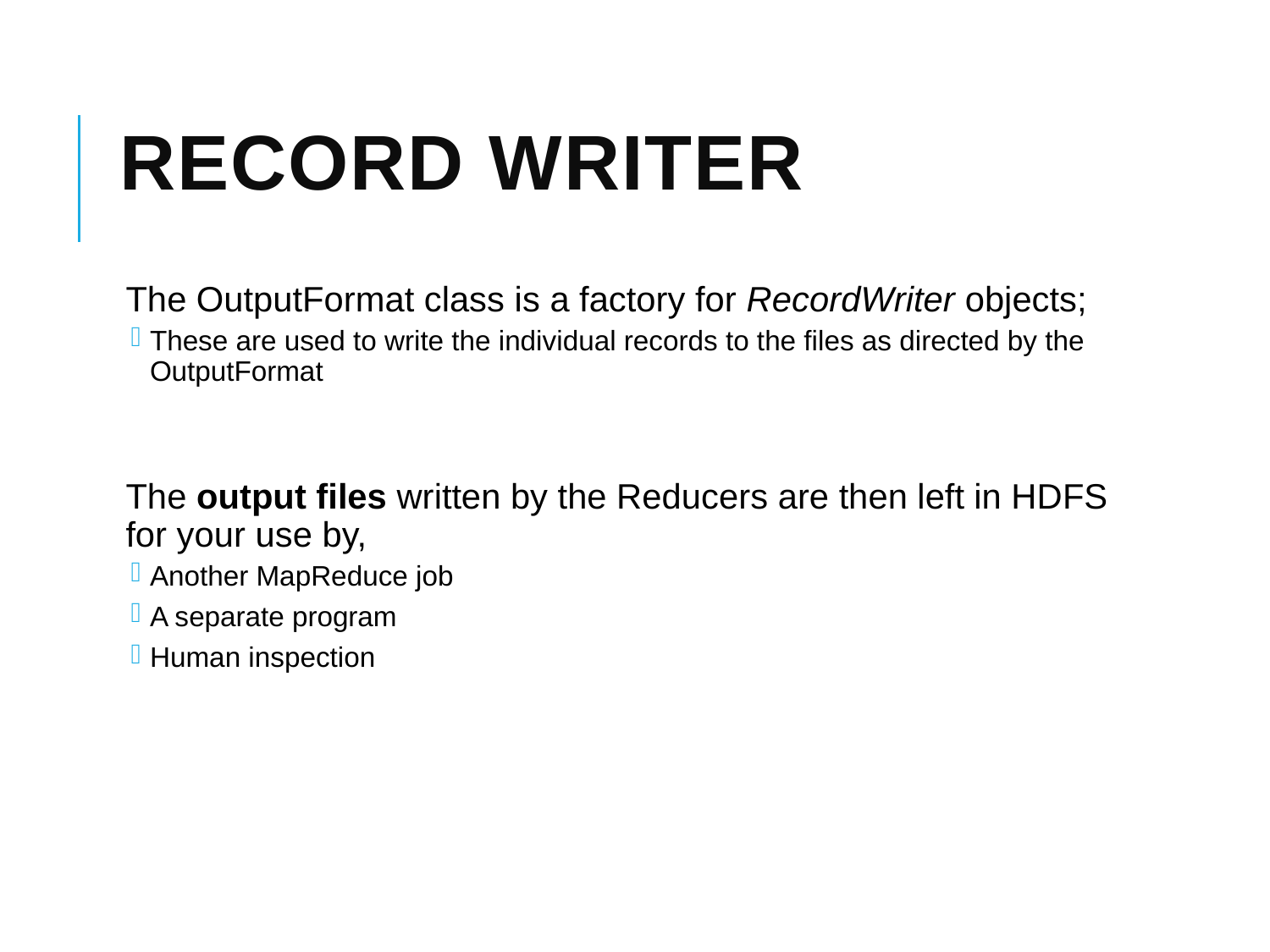

# Record Writer
The OutputFormat class is a factory for RecordWriter objects;
These are used to write the individual records to the files as directed by the OutputFormat

The output files written by the Reducers are then left in HDFS for your use by,
Another MapReduce job
A separate program
Human inspection